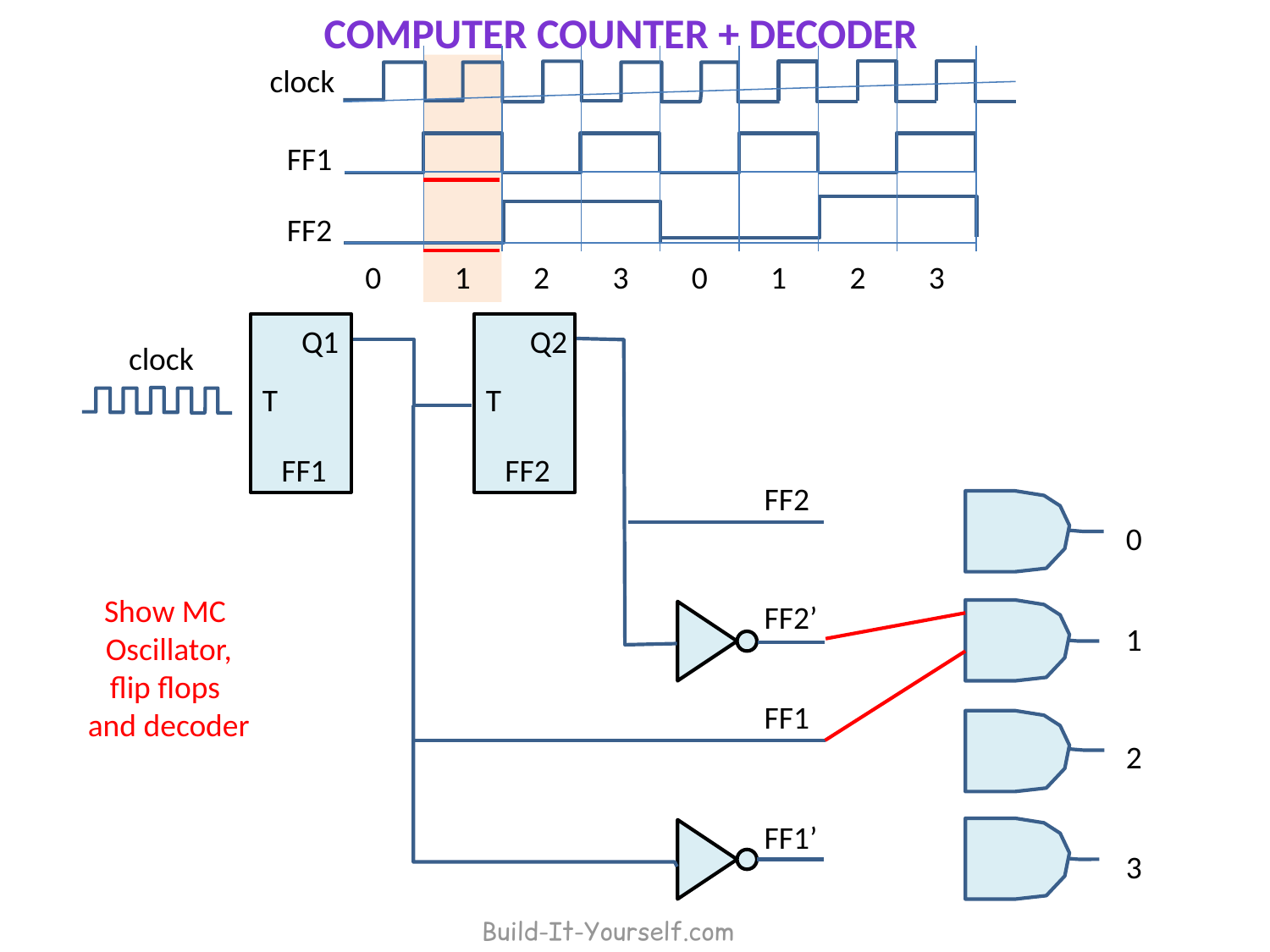

Computer Counter + Decoder
clock

FF1

FF2
1
2
3
0
0
1
2
3

Q1
Q2

T
T

FF1
FF2
FF2

0

FF2’

1

FF1

2

FF1’

3
C`

clock
Show MC
Oscillator,
flip flops
and decoder

Build-It-Yourself.com